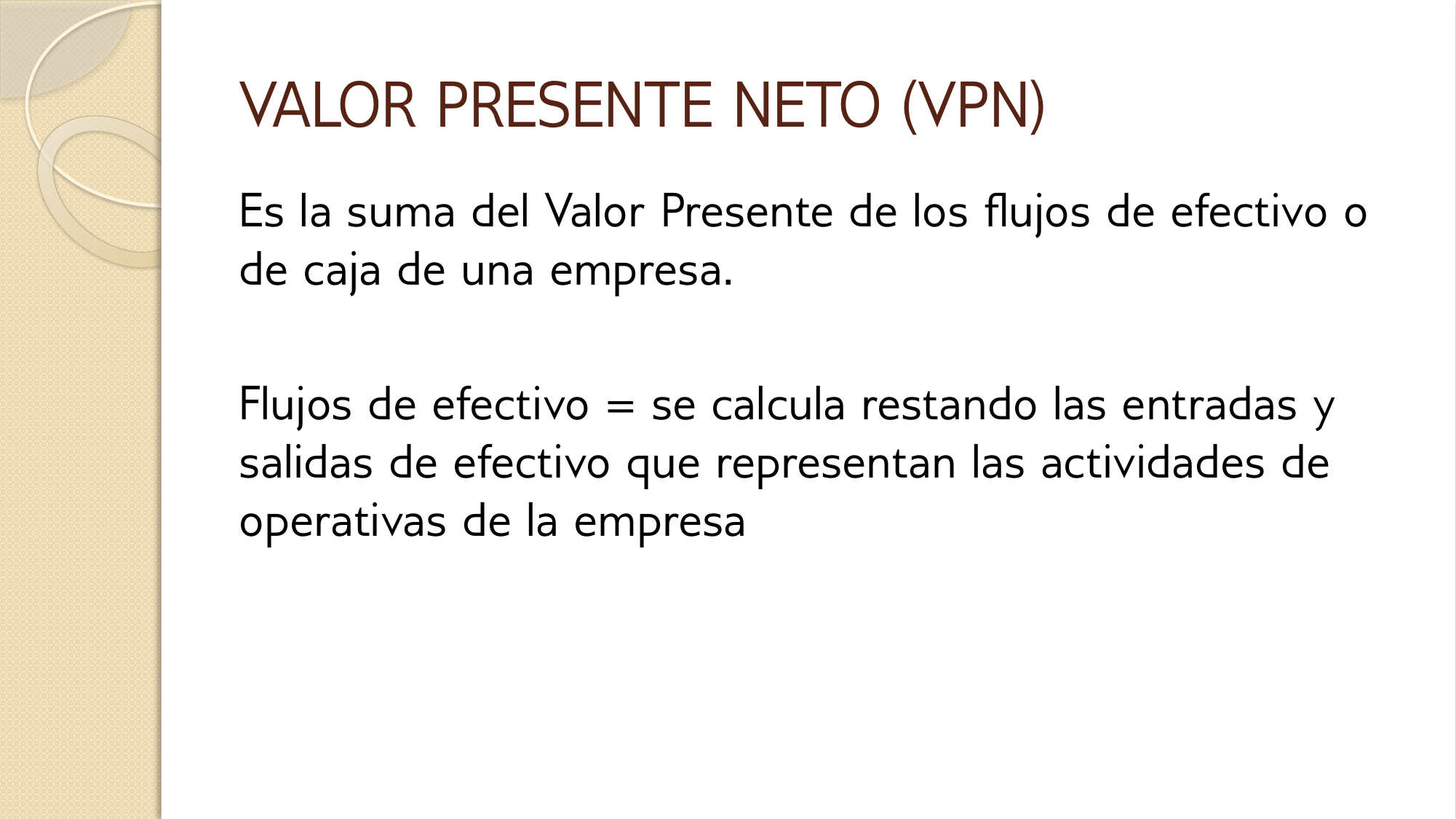

# VALOR PRESENTE NETO (VPN)
Es la suma del Valor Presente de los flujos de efectivo o de caja de una empresa.

Flujos de efectivo = se calcula restando las entradas y salidas de efectivo que representan las actividades de operativas de la empresa